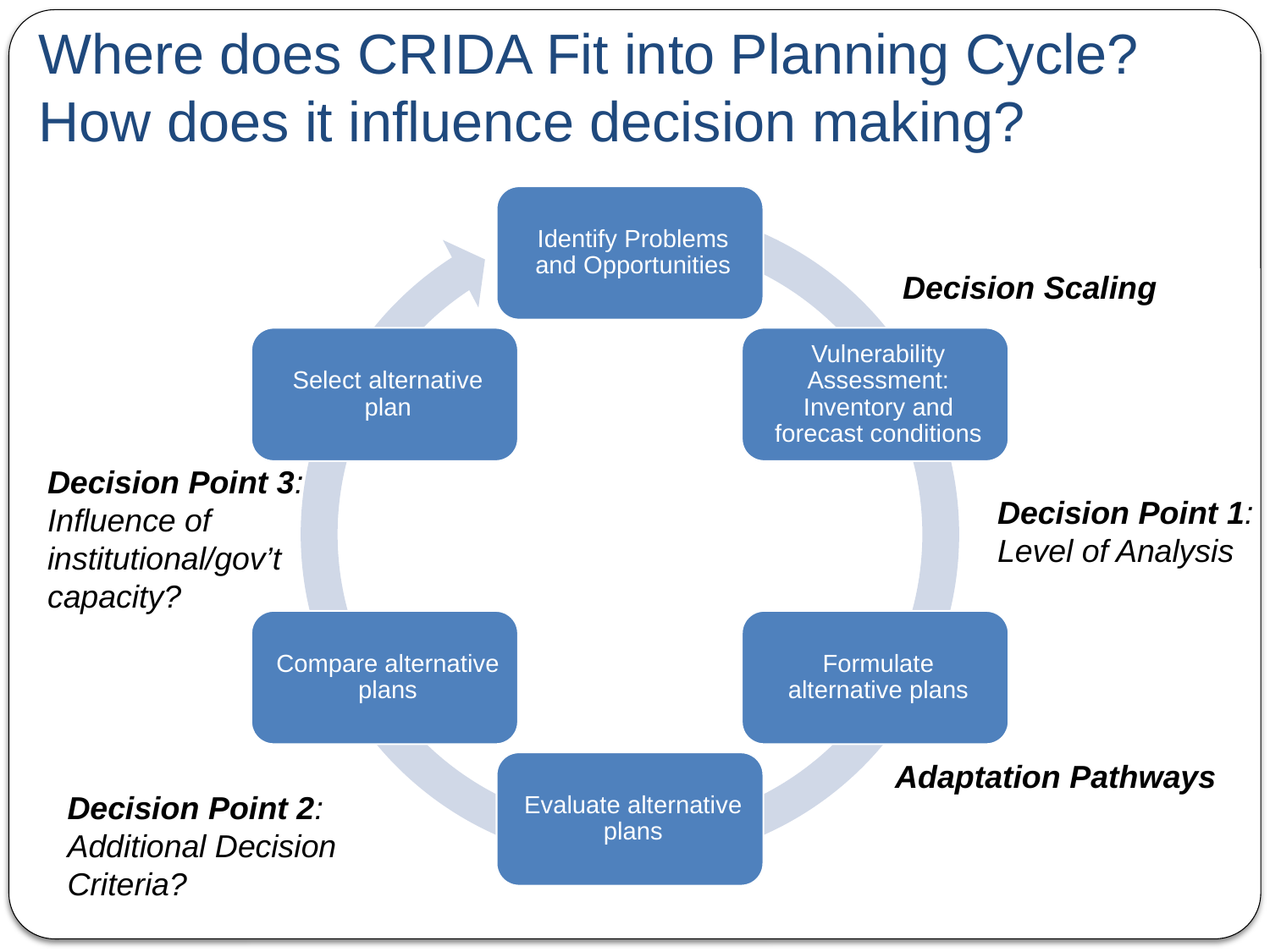

# Where does CRIDA Fit into Planning Cycle? How does it influence decision making?
Identify Problems and Opportunities
Vulnerability Assessment: Inventory and forecast conditions
Formulate alternative plans
Evaluate alternative plans
Compare alternative plans
Select alternative plan
Decision Scaling
Water Management Planning Cycle
Decision Point 3:
Influence of institutional/gov’t capacity?
Decision Point 1: Level of Analysis
Adaptation Pathways
Decision Point 2:
Additional Decision Criteria?